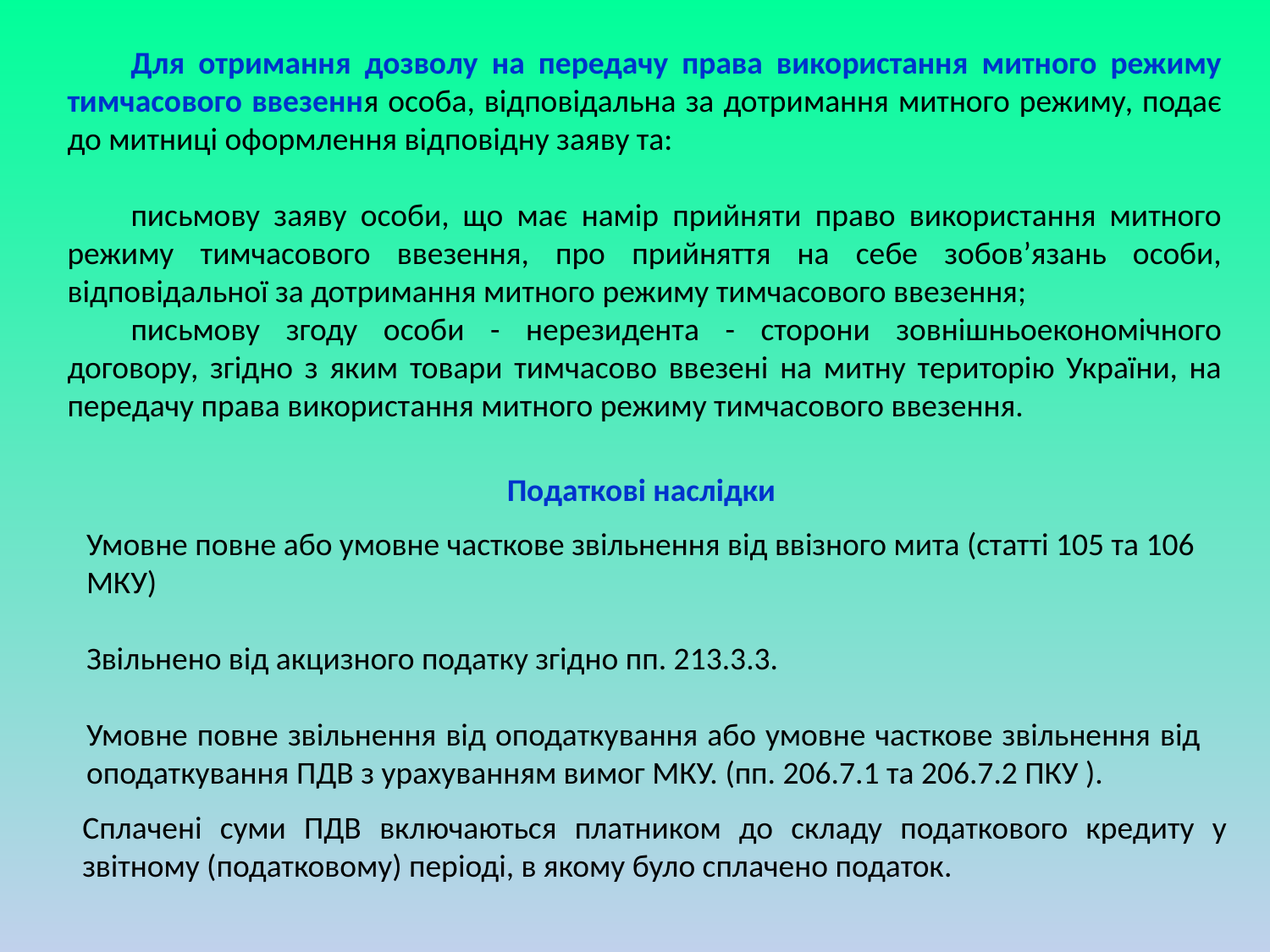

Для отримання дозволу на передачу права використання митного режиму тимчасового ввезення особа, відповідальна за дотримання митного режиму, подає до митниці оформлення відповідну заяву та:

письмову заяву особи, що має намір прийняти право використання митного режиму тимчасового ввезення, про прийняття на себе зобов’язань особи, відповідальної за дотримання митного режиму тимчасового ввезення;
письмову згоду особи - нерезидента - сторони зовнішньоекономічного договору, згідно з яким товари тимчасово ввезені на митну територію України, на передачу права використання митного режиму тимчасового ввезення.
Податкові наслідки
Умовне повне або умовне часткове звільнення від ввізного мита (статті 105 та 106 МКУ)

Звільнено від акцизного податку згідно пп. 213.3.3.

Умовне повне звільнення від оподаткування або умовне часткове звільнення від оподаткування ПДВ з урахуванням вимог МКУ. (пп. 206.7.1 та 206.7.2 ПКУ ).
Сплачені суми ПДВ включаються платником до складу податкового кредиту у звітному (податковому) періоді, в якому було сплачено податок.